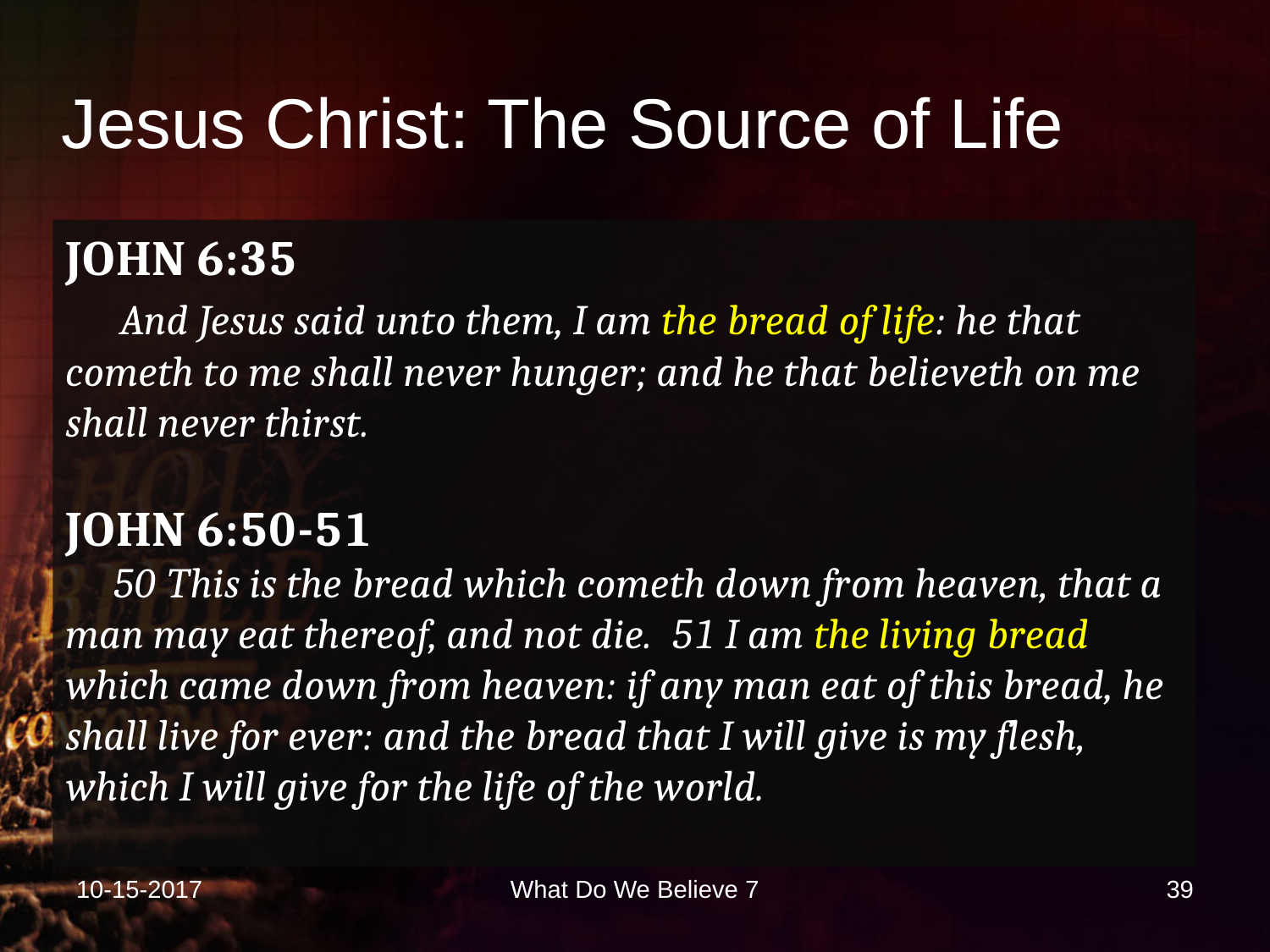

# Jesus Christ: The Source of Life
JOHN 6:35
     And Jesus said unto them, I am the bread of life: he that cometh to me shall never hunger; and he that believeth on me shall never thirst.

JOHN 6:50-51
     50 This is the bread which cometh down from heaven, that a man may eat thereof, and not die.  51 I am the living bread which came down from heaven: if any man eat of this bread, he shall live for ever: and the bread that I will give is my flesh, which I will give for the life of the world.

10-15-2017
What Do We Believe 7
39